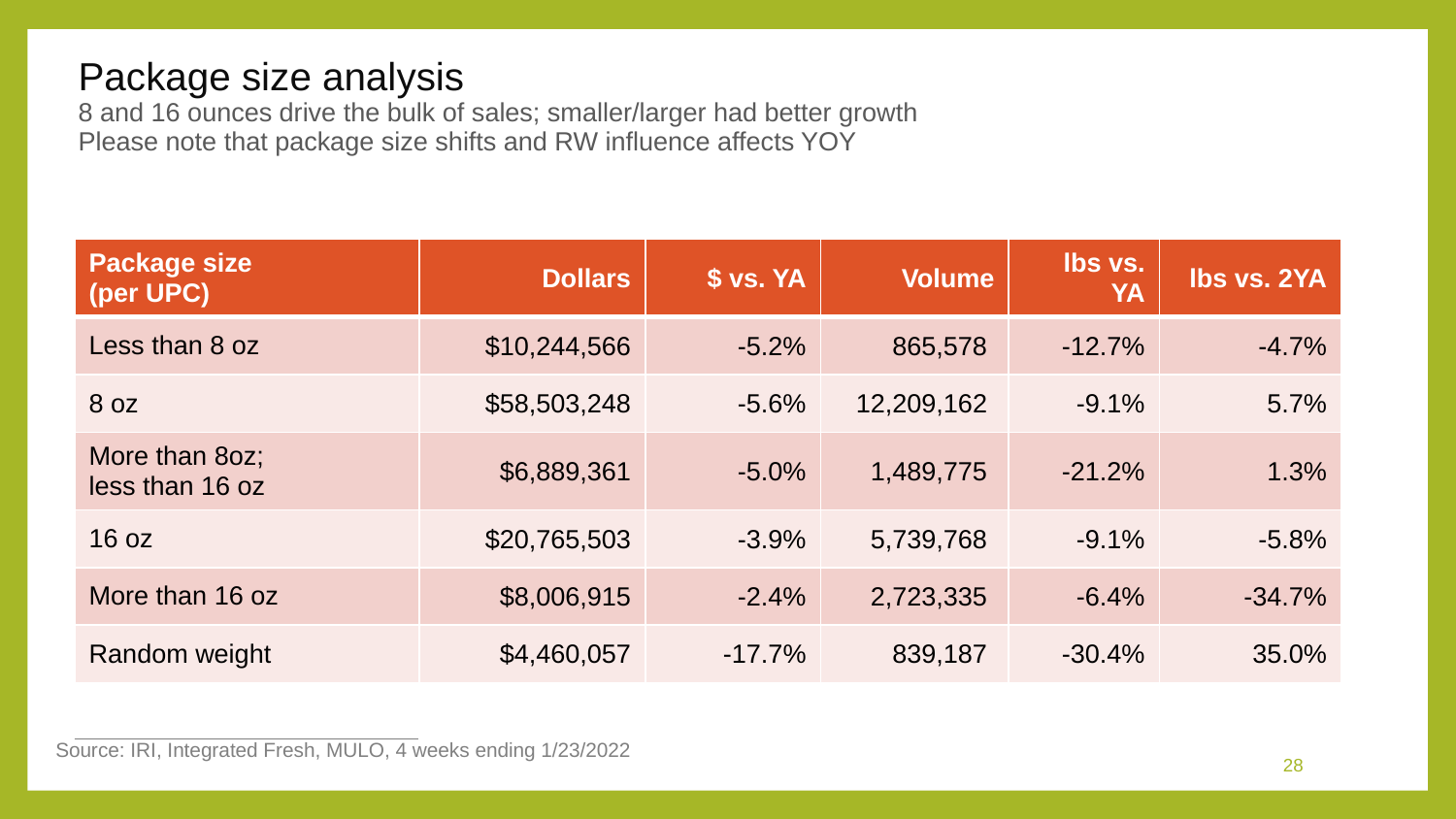

# Package size analysis 8 and 16 ounces drive the bulk of sales; smaller/larger had better growth Please note that package size shifts and RW influence affects YOY
| Package size (per UPC) | Dollars | $ vs. YA | Volume | lbs vs. YA | lbs vs. 2YA |
| --- | --- | --- | --- | --- | --- |
| Less than 8 oz | $10,244,566 | -5.2% | 865,578 | -12.7% | -4.7% |
| 8 oz | $58,503,248 | -5.6% | 12,209,162 | -9.1% | 5.7% |
| More than 8oz; less than 16 oz | $6,889,361 | -5.0% | 1,489,775 | -21.2% | 1.3% |
| 16 oz | $20,765,503 | -3.9% | 5,739,768 | -9.1% | -5.8% |
| More than 16 oz | $8,006,915 | -2.4% | 2,723,335 | -6.4% | -34.7% |
| Random weight | $4,460,057 | -17.7% | 839,187 | -30.4% | 35.0% |
Source: IRI, Integrated Fresh, MULO, 4 weeks ending 1/23/2022
28